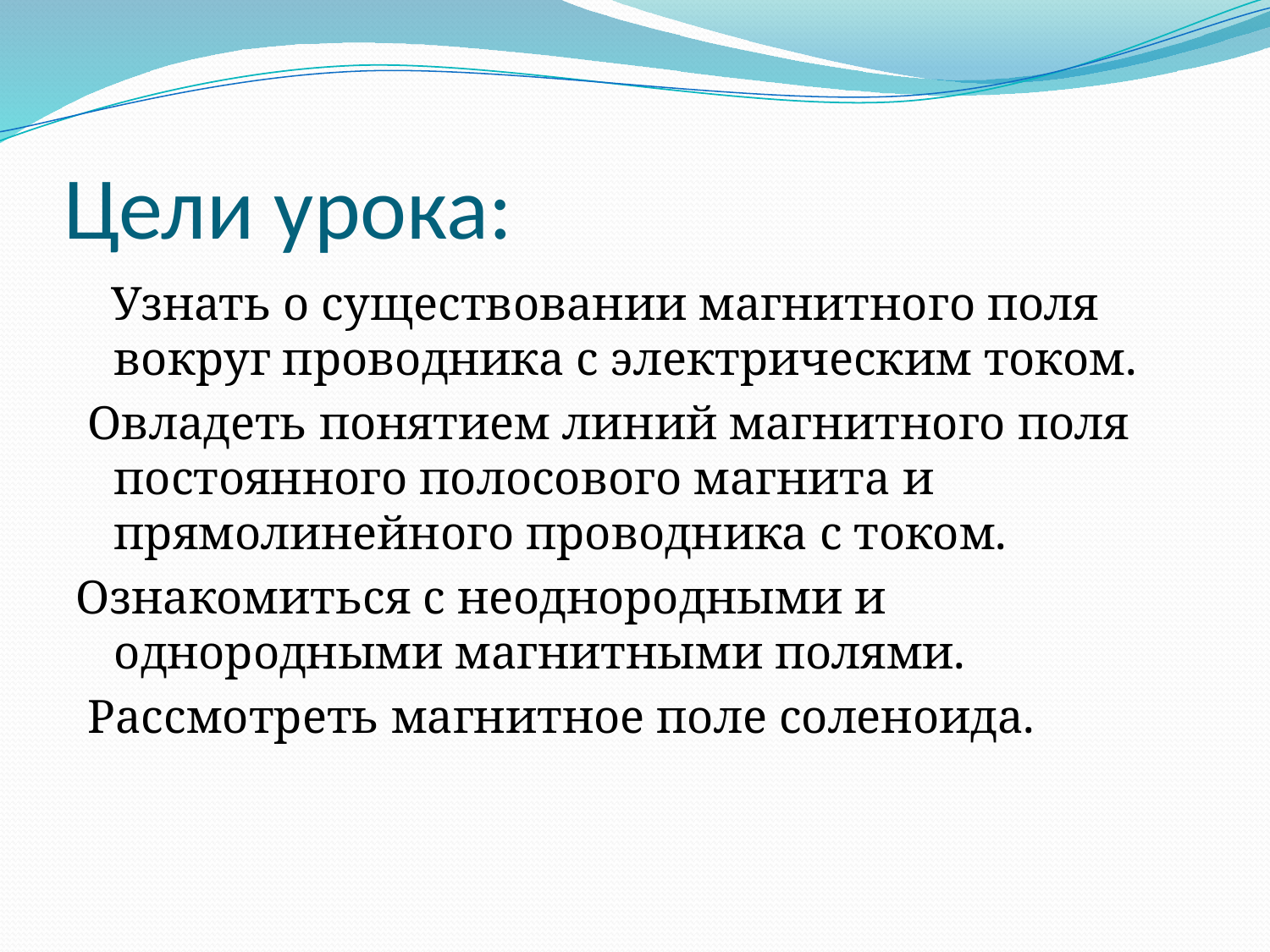

# Цели урока:
   Узнать о существовании магнитного поля вокруг проводника с электрическим током.
 Овладеть понятием линий магнитного поля постоянного полосового магнита и прямолинейного проводника с током.
Ознакомиться с неоднородными и однородными магнитными полями.
 Рассмотреть магнитное поле соленоида.